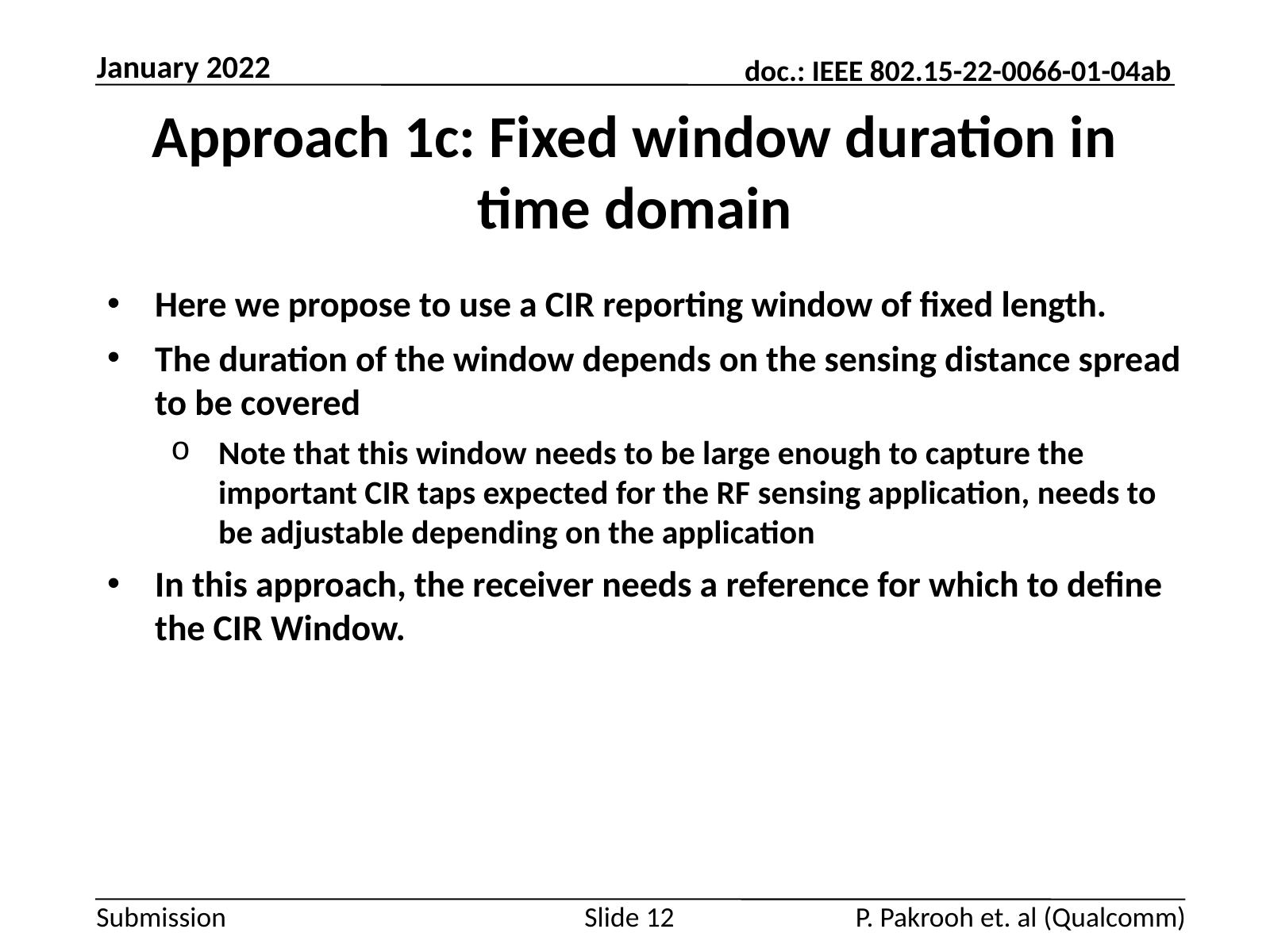

January 2022
# Approach 1c: Fixed window duration in time domain
Here we propose to use a CIR reporting window of fixed length.
The duration of the window depends on the sensing distance spread to be covered
Note that this window needs to be large enough to capture the important CIR taps expected for the RF sensing application, needs to be adjustable depending on the application
In this approach, the receiver needs a reference for which to define the CIR Window.

Slide 12
P. Pakrooh et. al (Qualcomm)